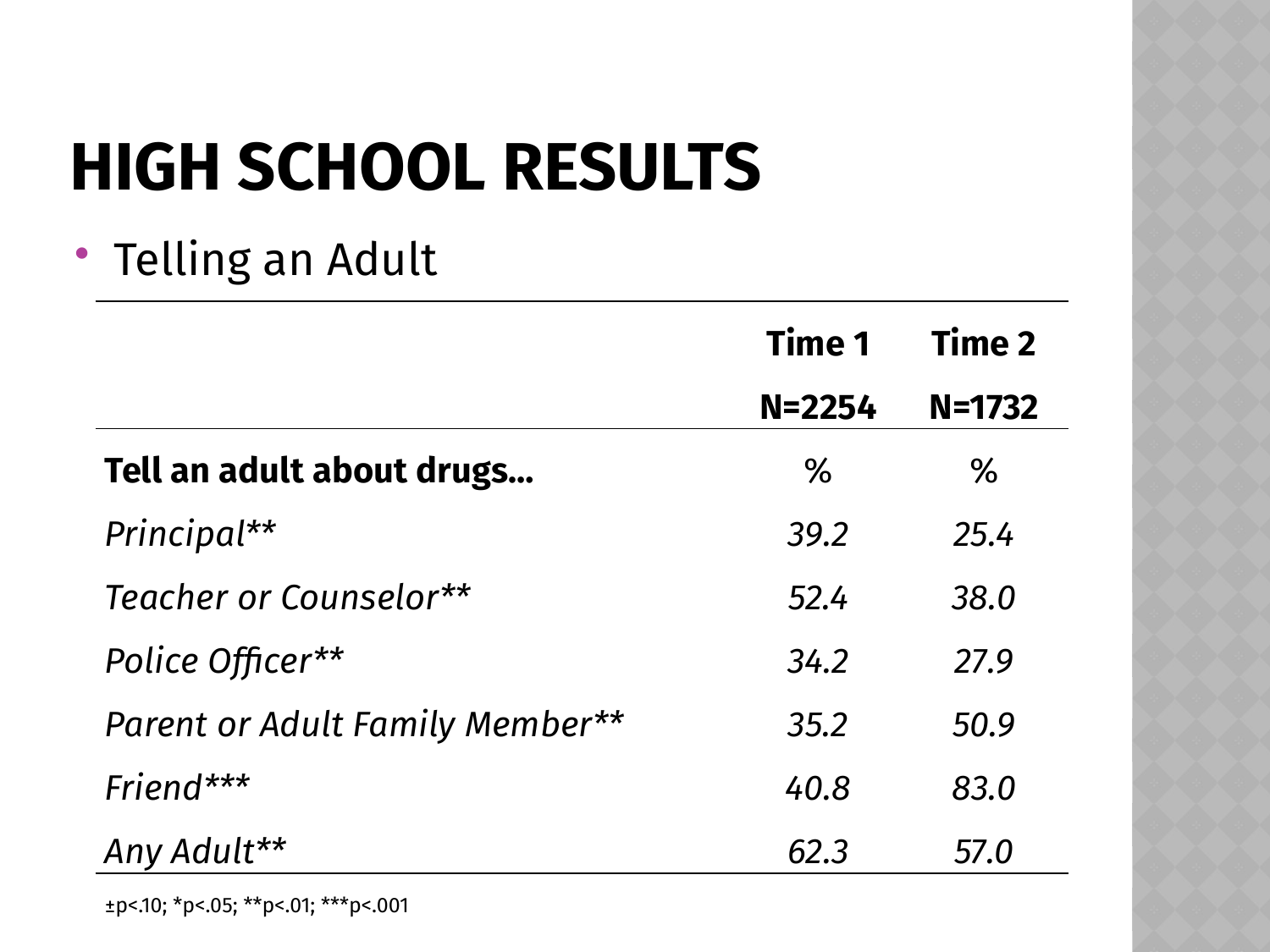

# High school results
Telling an Adult
|  | Time 1 | Time 2 |
| --- | --- | --- |
|  | N=2254 | N=1732 |
| Tell an adult about drugs… | % | % |
| Principal\*\* | 39.2 | 25.4 |
| Teacher or Counselor\*\* | 52.4 | 38.0 |
| Police Officer\*\* | 34.2 | 27.9 |
| Parent or Adult Family Member\*\* | 35.2 | 50.9 |
| Friend\*\*\* | 40.8 | 83.0 |
| Any Adult\*\* | 62.3 | 57.0 |
| ±p<.10; \*p<.05; \*\*p<.01; \*\*\*p<.001 |  |  |